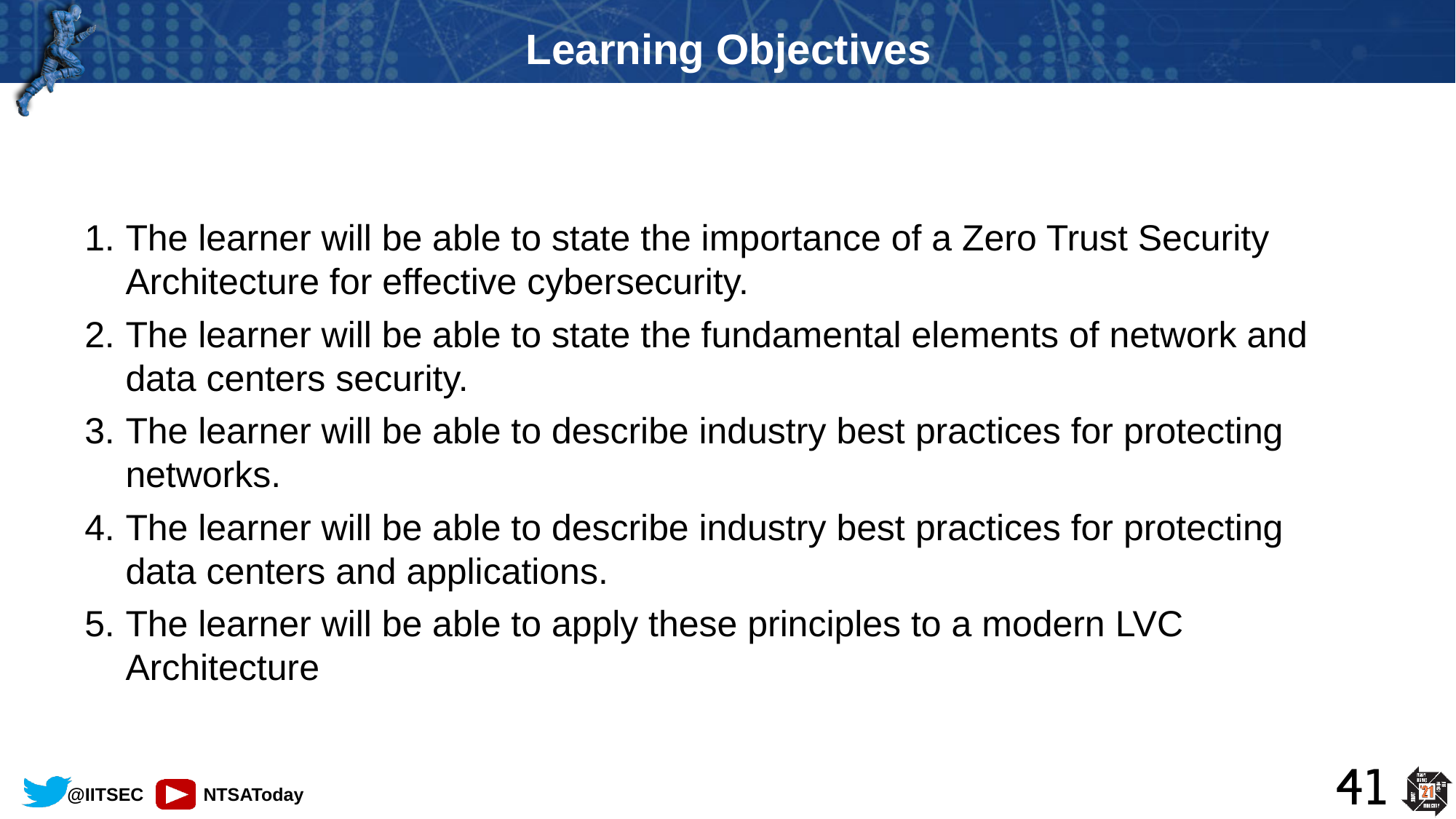

# Learning Objectives
The learner will be able to state the importance of a Zero Trust Security Architecture for effective cybersecurity.
The learner will be able to state the fundamental elements of network and data centers security.
The learner will be able to describe industry best practices for protecting networks.
The learner will be able to describe industry best practices for protecting data centers and applications.
The learner will be able to apply these principles to a modern LVC Architecture
41